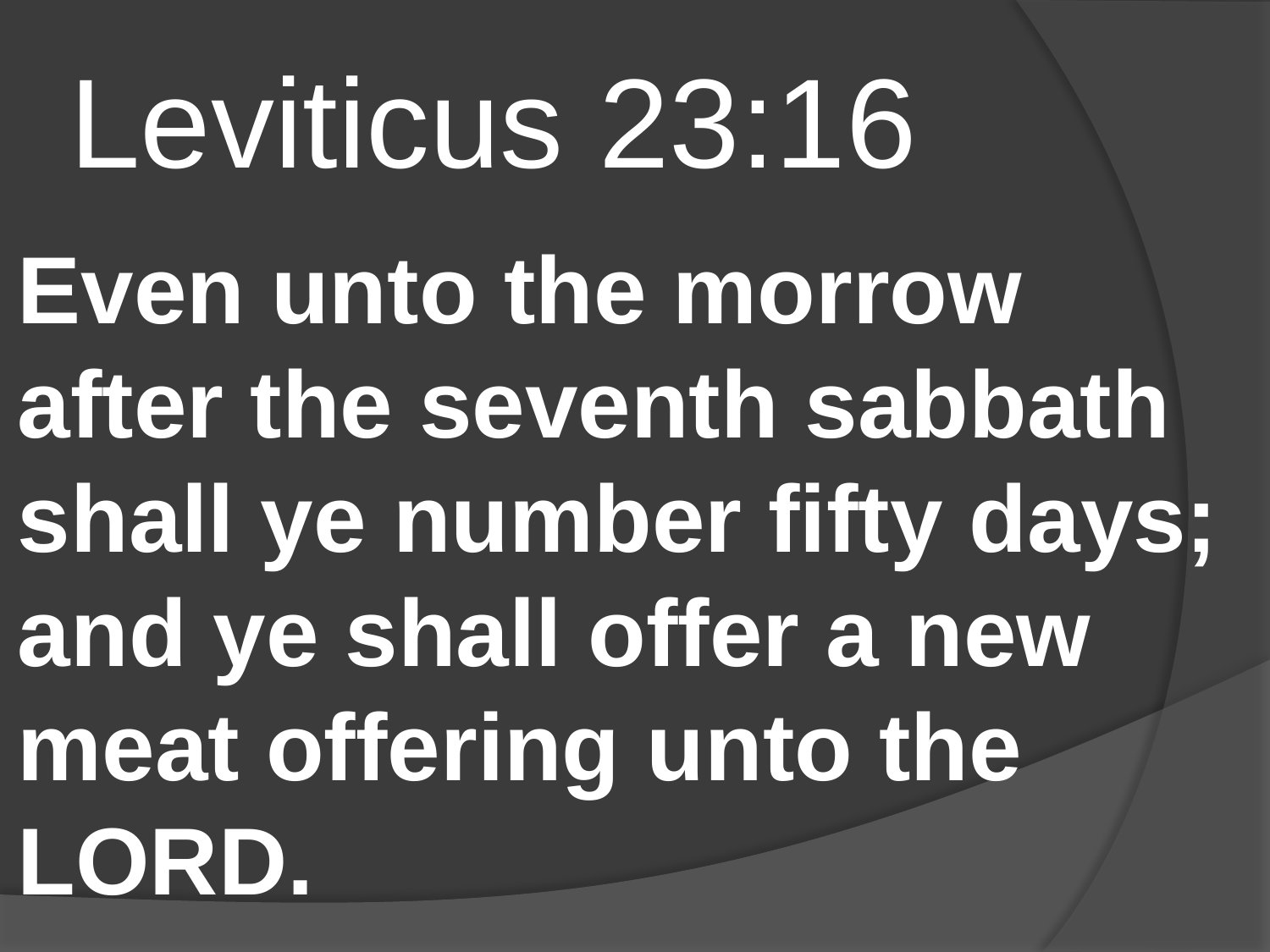

# Leviticus 23:16
Even unto the morrow after the seventh sabbath shall ye number fifty days; and ye shall offer a new meat offering unto the LORD.